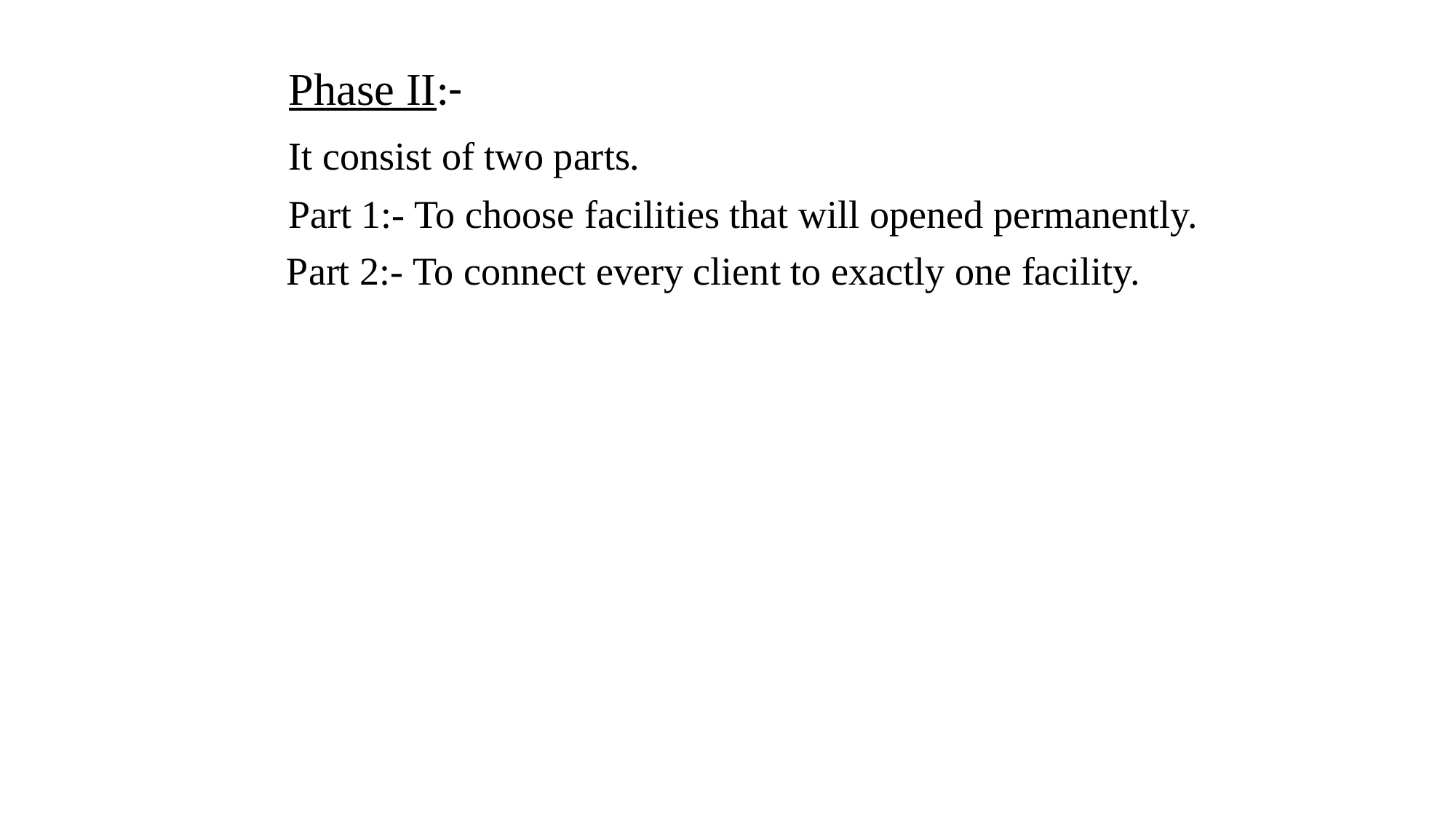

Phase II:-
    It consist of two parts.
	Part 1:- To choose facilities that will opened permanently.
    Part 2:- To connect every client to exactly one facility.